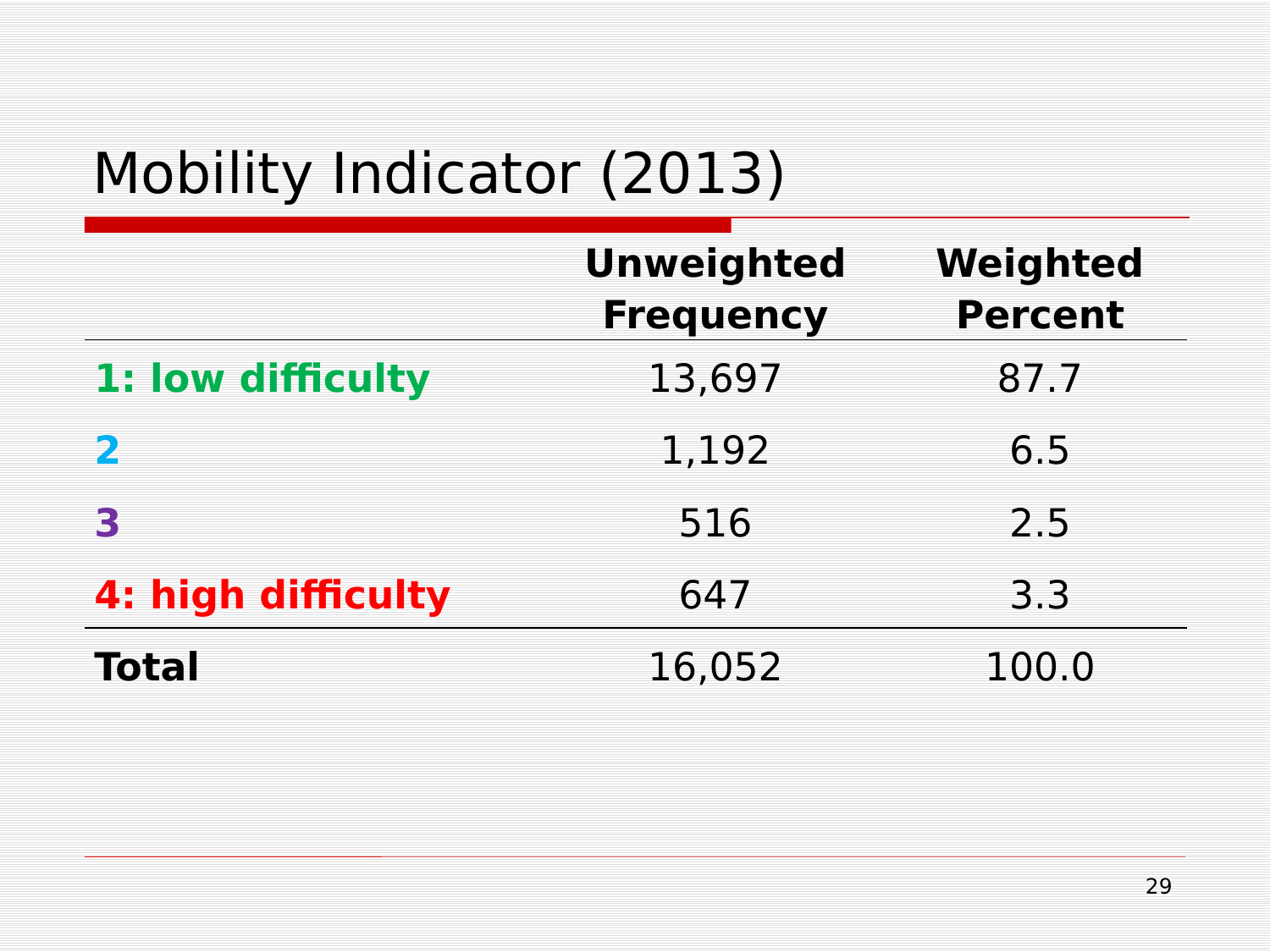

# Mobility Indicator (2013)
|  | Unweighted Frequency | Weighted Percent |
| --- | --- | --- |
| 1: low difficulty | 13,697 | 87.7 |
| 2 | 1,192 | 6.5 |
| 3 | 516 | 2.5 |
| 4: high difficulty | 647 | 3.3 |
| Total | 16,052 | 100.0 |
29